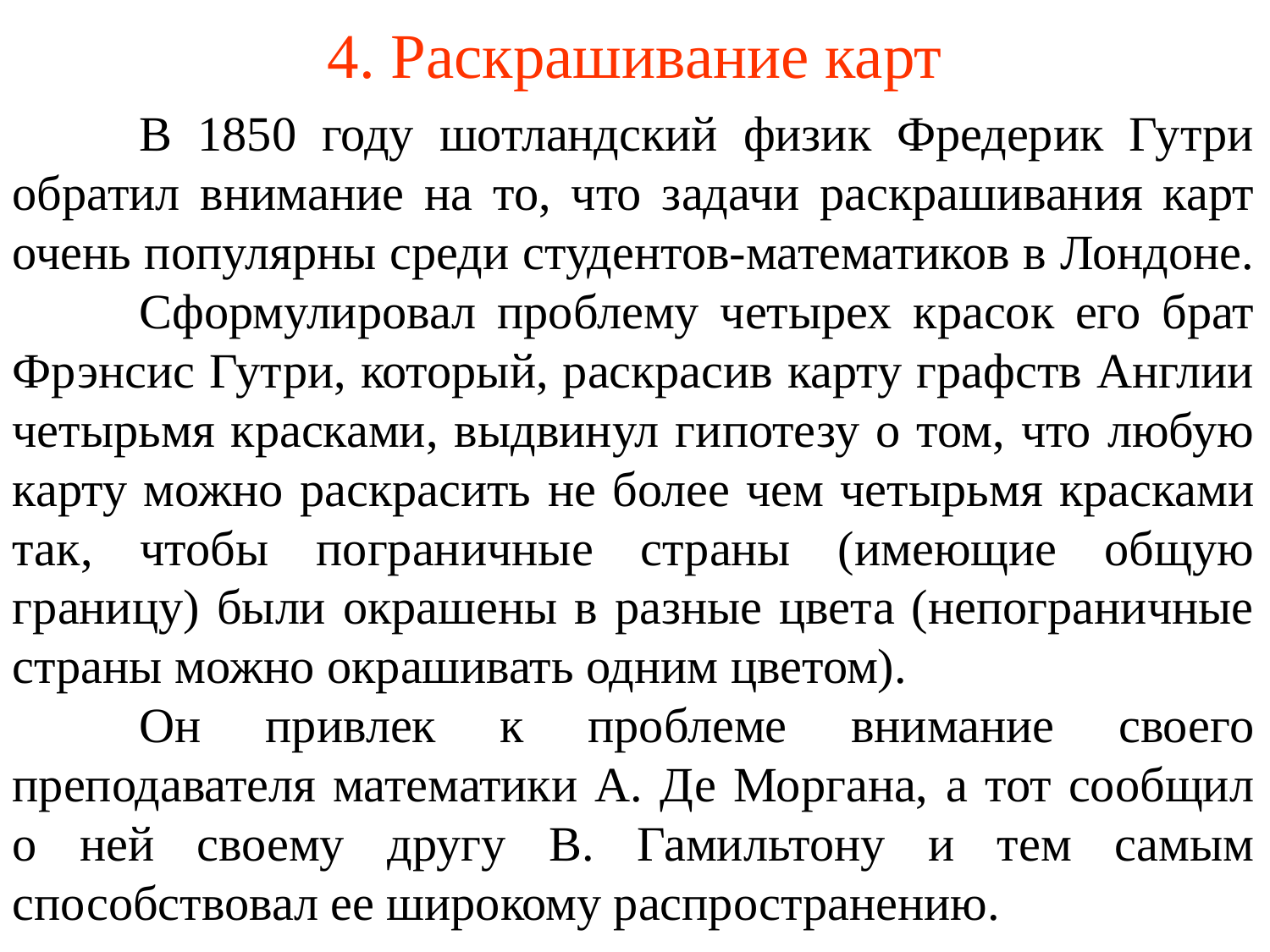

# 4. Раскрашивание карт
	В 1850 году шотландский физик Фредерик Гутри обратил внимание на то, что задачи раскрашивания карт очень популярны среди студентов-математиков в Лондоне. 	Сформулировал проблему четырех красок его брат Фрэнсис Гутри, который, раскрасив карту графств Англии четырьмя красками, выдвинул гипотезу о том, что любую карту можно раскрасить не более чем четырьмя красками так, чтобы пограничные страны (имеющие общую границу) были окрашены в разные цвета (непограничные страны можно окрашивать одним цветом).
	Он привлек к проблеме внимание своего преподавателя математики А. Де Моргана, а тот сообщил о ней своему другу В. Гамильтону и тем самым способствовал ее широкому распространению.